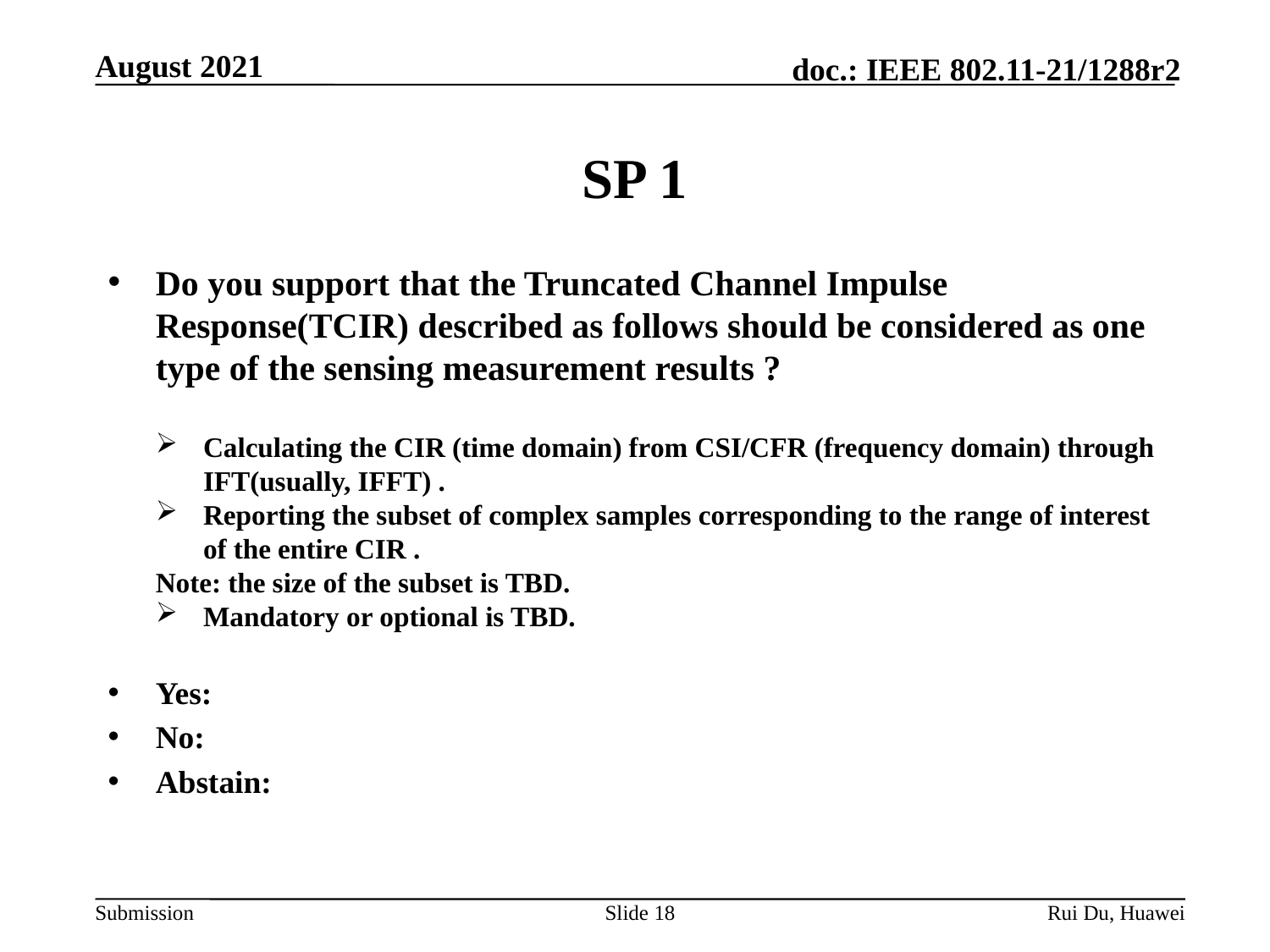

# SP 1
Do you support that the Truncated Channel Impulse Response(TCIR) described as follows should be considered as one type of the sensing measurement results ?

Calculating the CIR (time domain) from CSI/CFR (frequency domain) through IFT(usually, IFFT) .
Reporting the subset of complex samples corresponding to the range of interest of the entire CIR .
Note: the size of the subset is TBD.
Mandatory or optional is TBD.

Yes:
No:
Abstain:

Slide 18